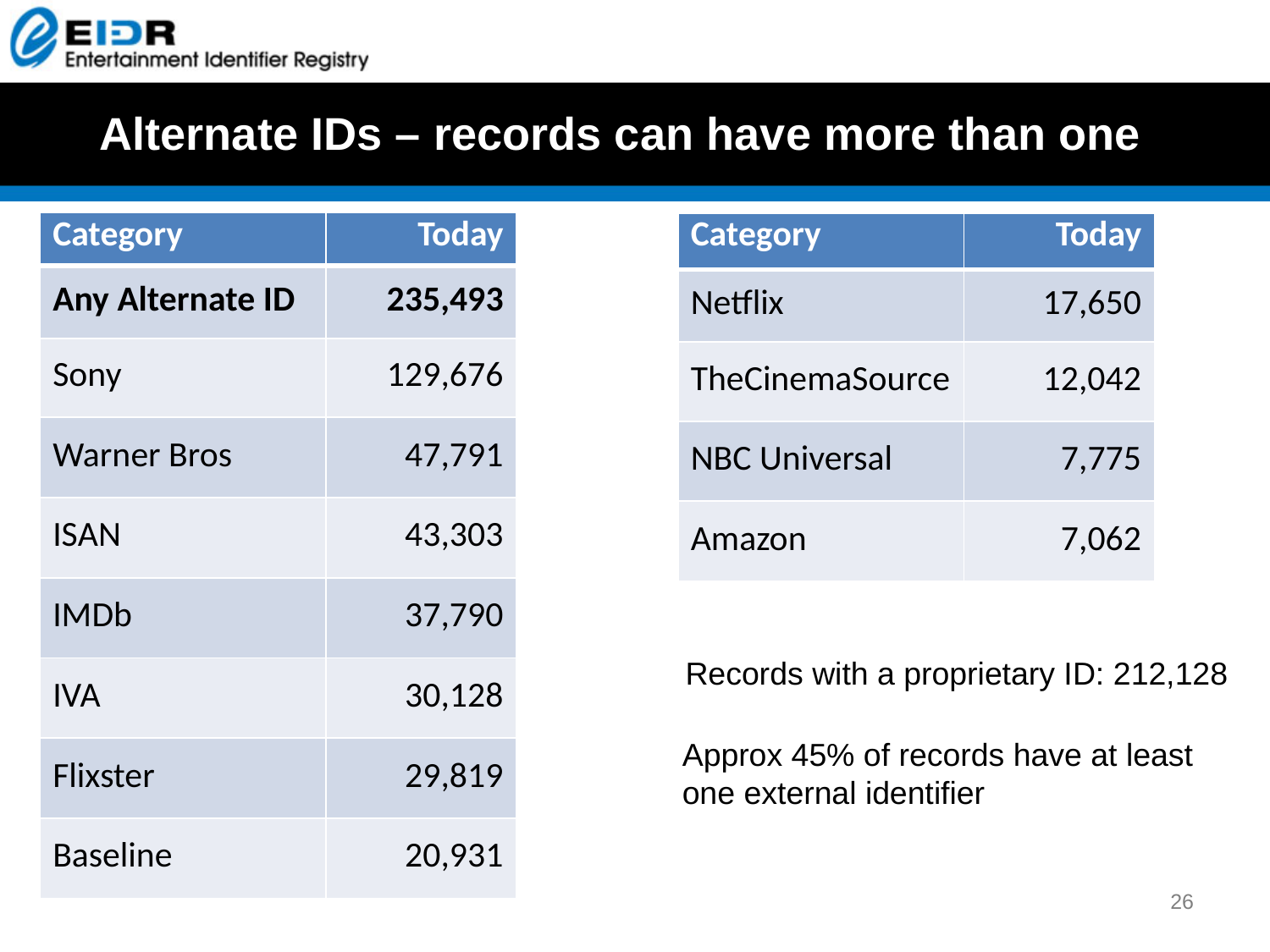

# Alternate IDs – records can have more than one
| Category | Today |
| --- | --- |
| Any Alternate ID | 235,493 |
| Sony | 129,676 |
| Warner Bros | 47,791 |
| ISAN | 43,303 |
| IMDb | 37,790 |
| IVA | 30,128 |
| Flixster | 29,819 |
| Baseline | 20,931 |
| Category | Today |
| --- | --- |
| Netflix | 17,650 |
| TheCinemaSource | 12,042 |
| NBC Universal | 7,775 |
| Amazon | 7,062 |
Records with a proprietary ID: 212,128
Approx 45% of records have at least one external identifier
 26